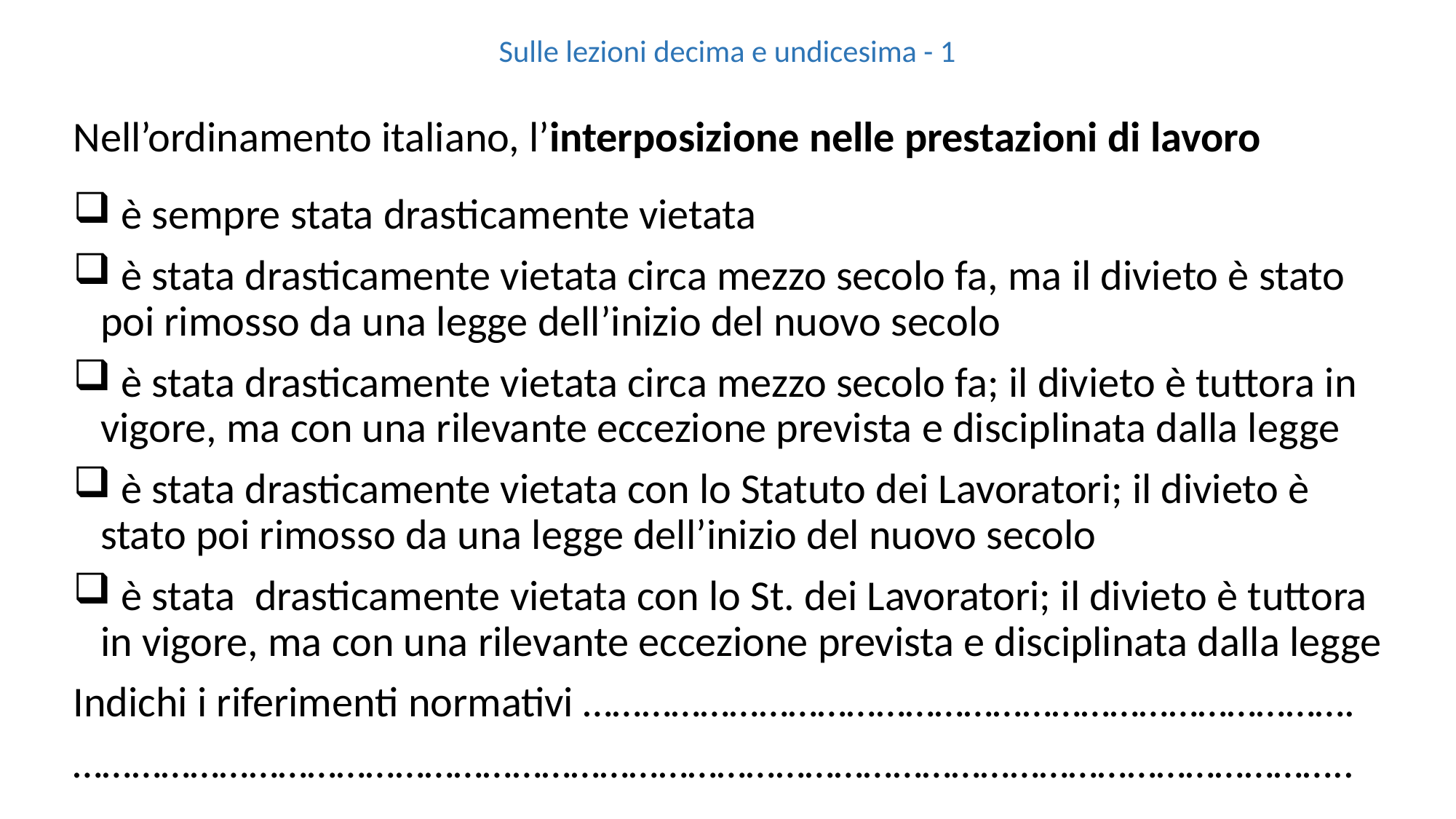

# Sulle lezioni decima e undicesima - 1
Nell’ordinamento italiano, l’interposizione nelle prestazioni di lavoro

 è sempre stata drasticamente vietata
 è stata drasticamente vietata circa mezzo secolo fa, ma il divieto è stato poi rimosso da una legge dell’inizio del nuovo secolo
 è stata drasticamente vietata circa mezzo secolo fa; il divieto è tuttora in vigore, ma con una rilevante eccezione prevista e disciplinata dalla legge
 è stata drasticamente vietata con lo Statuto dei Lavoratori; il divieto è stato poi rimosso da una legge dell’inizio del nuovo secolo
 è stata  drasticamente vietata con lo St. dei Lavoratori; il divieto è tuttora in vigore, ma con una rilevante eccezione prevista e disciplinata dalla legge
Indichi i riferimenti normativi …………………………………………………………………….
…………………………………………………………………………………………………………………..